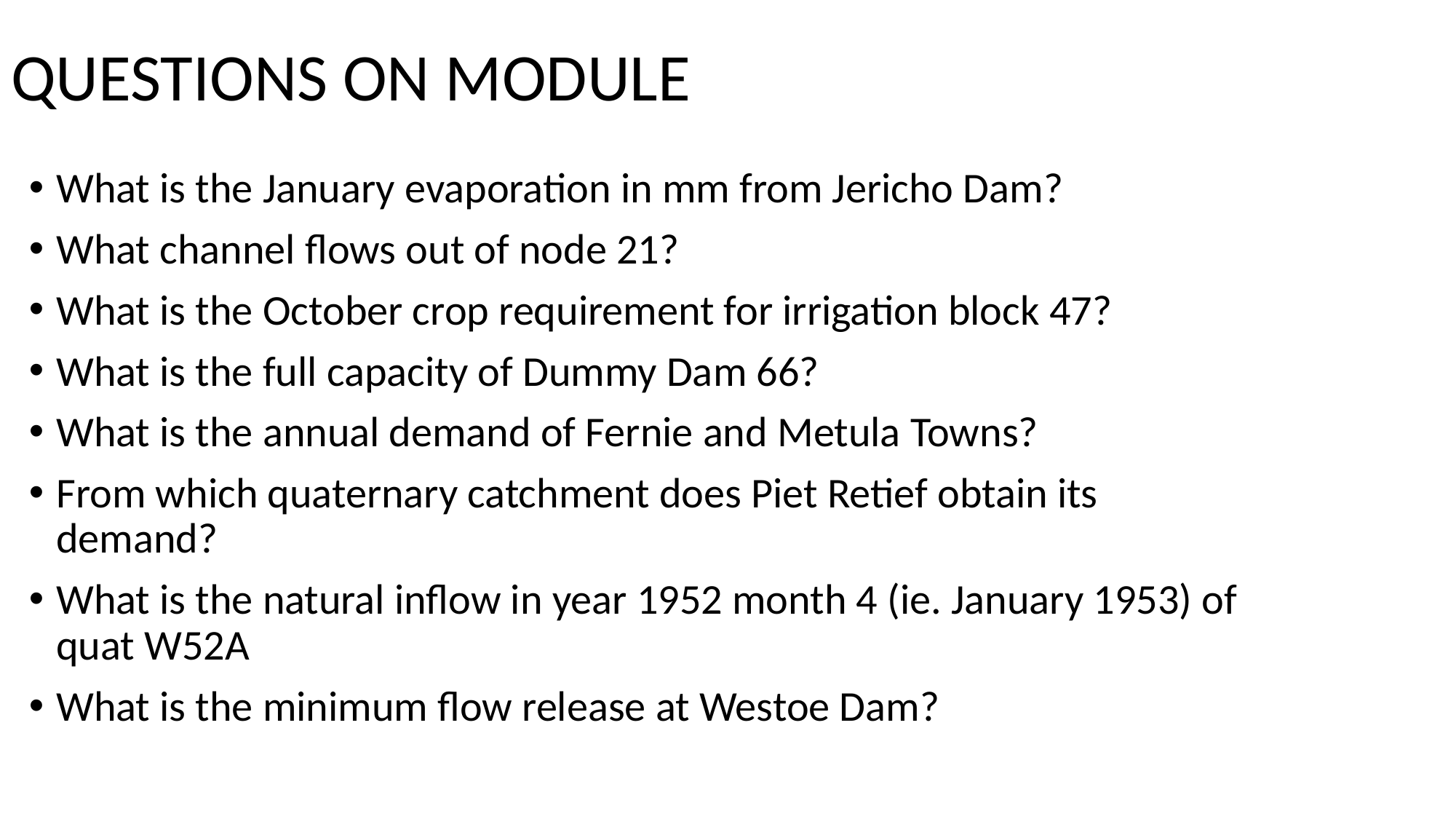

# QUESTIONS ON MODULE
What is the January evaporation in mm from Jericho Dam?
What channel flows out of node 21?
What is the October crop requirement for irrigation block 47?
What is the full capacity of Dummy Dam 66?
What is the annual demand of Fernie and Metula Towns?
From which quaternary catchment does Piet Retief obtain its demand?
What is the natural inflow in year 1952 month 4 (ie. January 1953) of quat W52A
What is the minimum flow release at Westoe Dam?